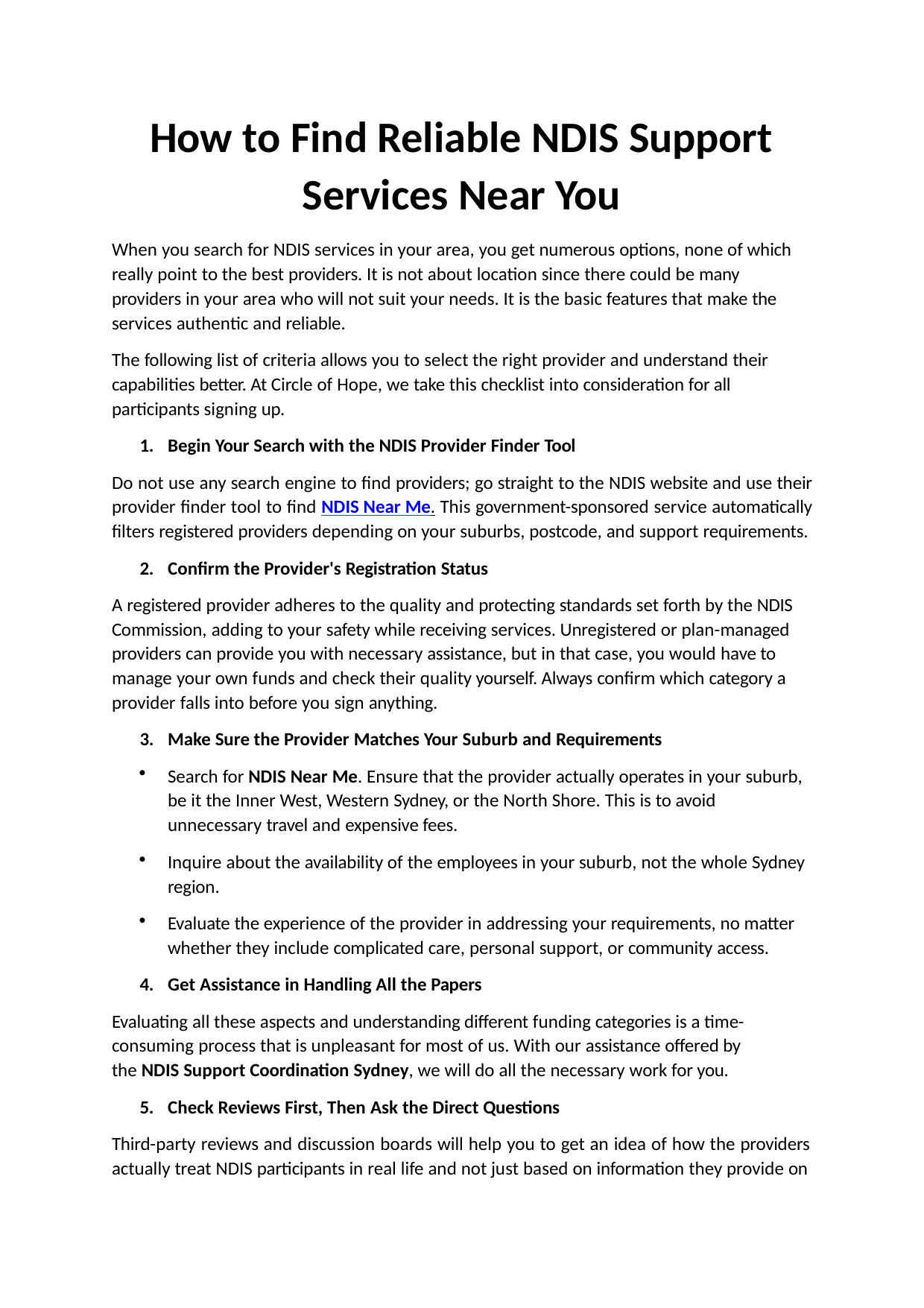

# How to Find Reliable NDIS Support Services Near You
When you search for NDIS services in your area, you get numerous options, none of which really point to the best providers. It is not about location since there could be many providers in your area who will not suit your needs. It is the basic features that make the
services authentic and reliable.
The following list of criteria allows you to select the right provider and understand their capabilities better. At Circle of Hope, we take this checklist into consideration for all participants signing up.
Begin Your Search with the NDIS Provider Finder Tool
Do not use any search engine to find providers; go straight to the NDIS website and use their provider finder tool to find NDIS Near Me. This government-sponsored service automatically filters registered providers depending on your suburbs, postcode, and support requirements.
Confirm the Provider's Registration Status
A registered provider adheres to the quality and protecting standards set forth by the NDIS Commission, adding to your safety while receiving services. Unregistered or plan-managed providers can provide you with necessary assistance, but in that case, you would have to manage your own funds and check their quality yourself. Always confirm which category a provider falls into before you sign anything.
Make Sure the Provider Matches Your Suburb and Requirements
Search for NDIS Near Me. Ensure that the provider actually operates in your suburb, be it the Inner West, Western Sydney, or the North Shore. This is to avoid
unnecessary travel and expensive fees.
Inquire about the availability of the employees in your suburb, not the whole Sydney region.
Evaluate the experience of the provider in addressing your requirements, no matter whether they include complicated care, personal support, or community access.
Get Assistance in Handling All the Papers
Evaluating all these aspects and understanding different funding categories is a time-consuming process that is unpleasant for most of us. With our assistance offered by the NDIS Support Coordination Sydney, we will do all the necessary work for you.
Check Reviews First, Then Ask the Direct Questions
Third-party reviews and discussion boards will help you to get an idea of how the providers actually treat NDIS participants in real life and not just based on information they provide on